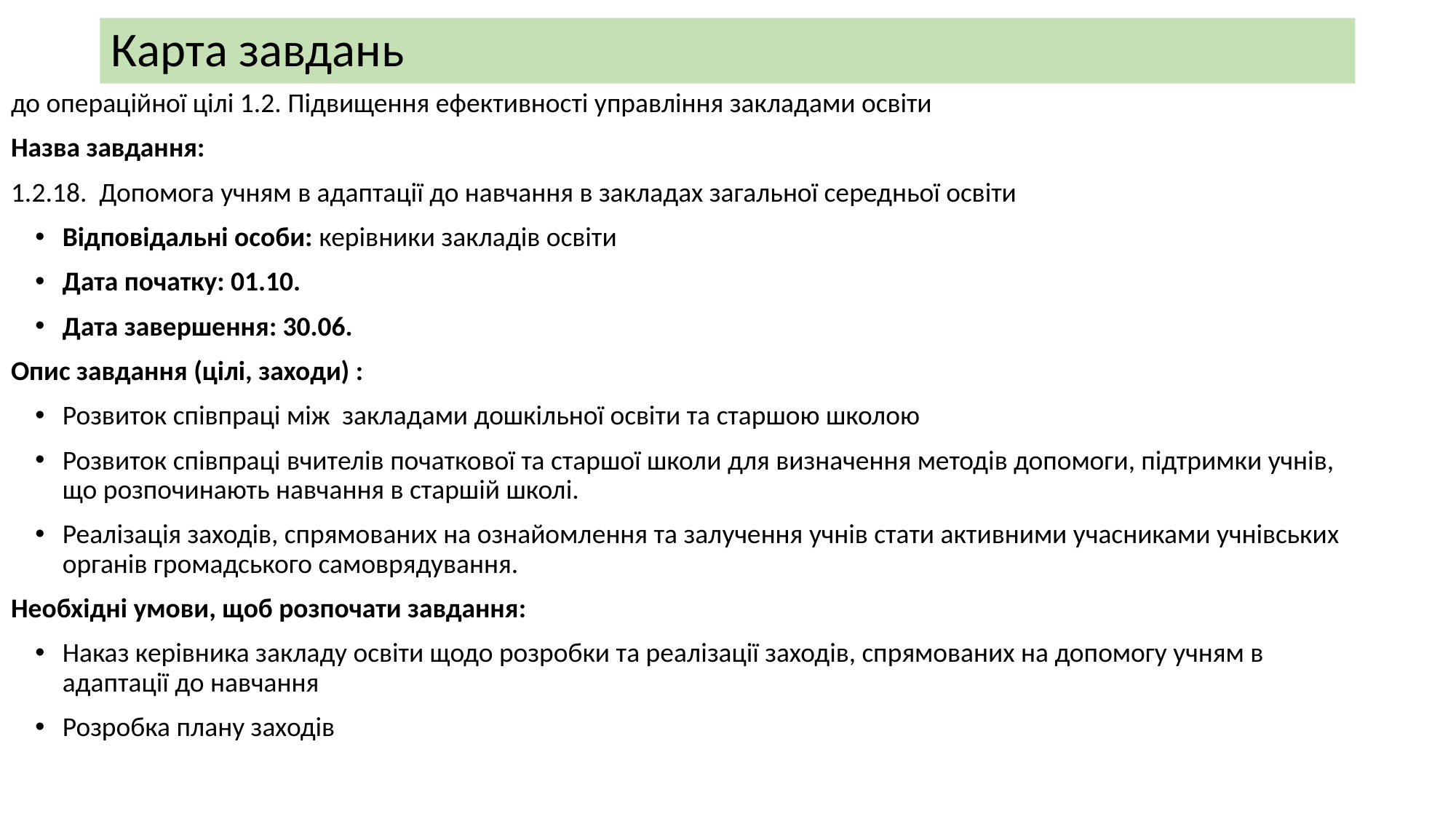

# Карта завдань
до операційної цілі 1.2. Підвищення ефективності управління закладами освіти
Назва завдання:
1.2.18.  Допомога учням в адаптації до навчання в закладах загальної середньої освіти
Відповідальні особи: керівники закладів освіти
Дата початку: 01.10.
Дата завершення: 30.06.
Опис завдання (цілі, заходи) :
Розвиток співпраці між  закладами дошкільної освіти та старшою школою
Розвиток співпраці вчителів початкової та старшої школи для визначення методів допомоги, підтримки учнів, що розпочинають навчання в старшій школі.
Реалізація заходів, спрямованих на ознайомлення та залучення учнів стати активними учасниками учнівських органів громадського самоврядування.
Необхідні умови, щоб розпочати завдання:
Наказ керівника закладу освіти щодо розробки та реалізації заходів, спрямованих на допомогу учням в адаптації до навчання
Розробка плану заходів